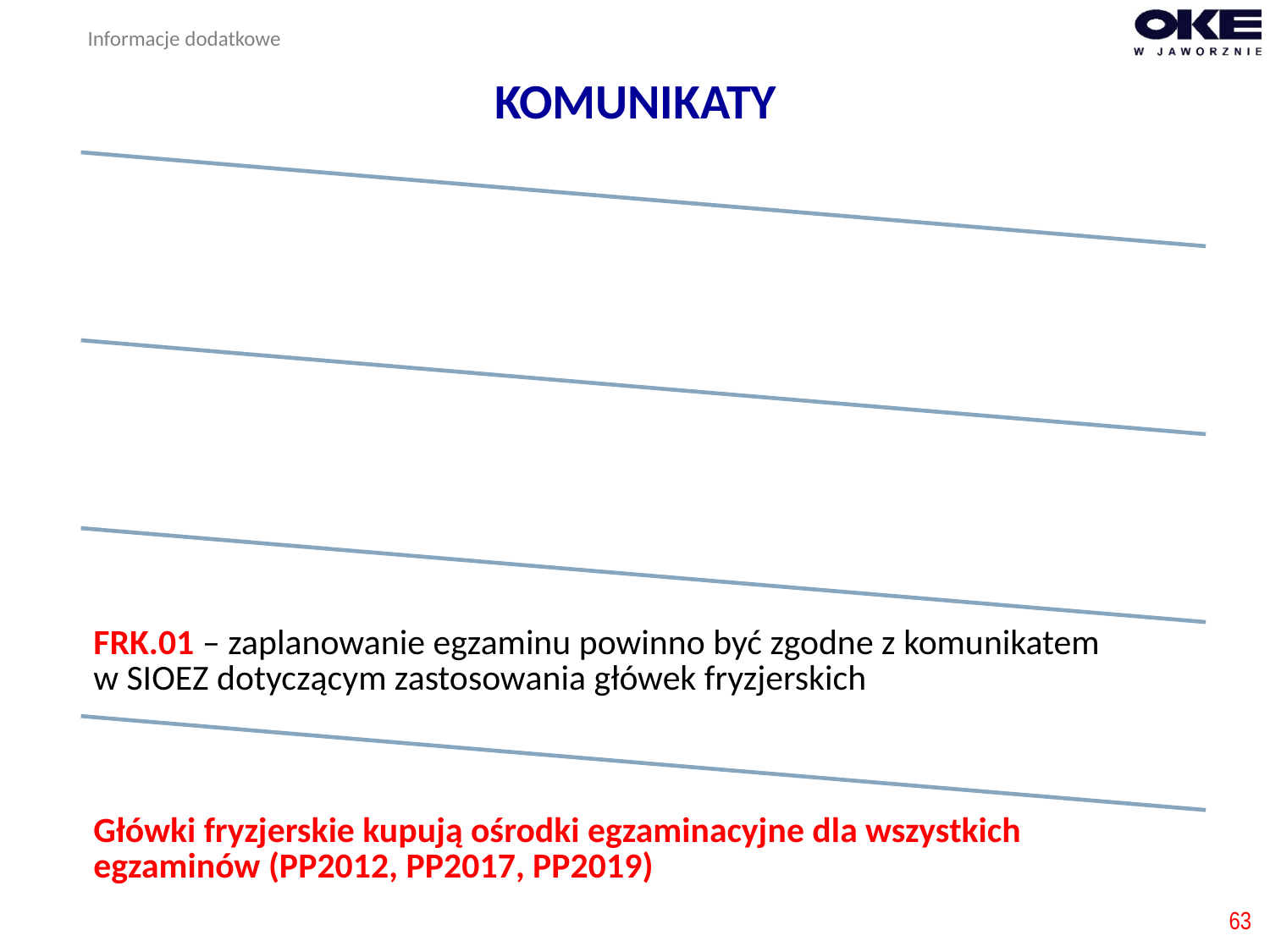

Informacje dodatkowe
KOMUNIKATY
FRK.01 – zaplanowanie egzaminu powinno być zgodne z komunikatem
w SIOEZ dotyczącym zastosowania główek fryzjerskich
Główki fryzjerskie kupują ośrodki egzaminacyjne dla wszystkich  egzaminów (PP2012, PP2017, PP2019)
63